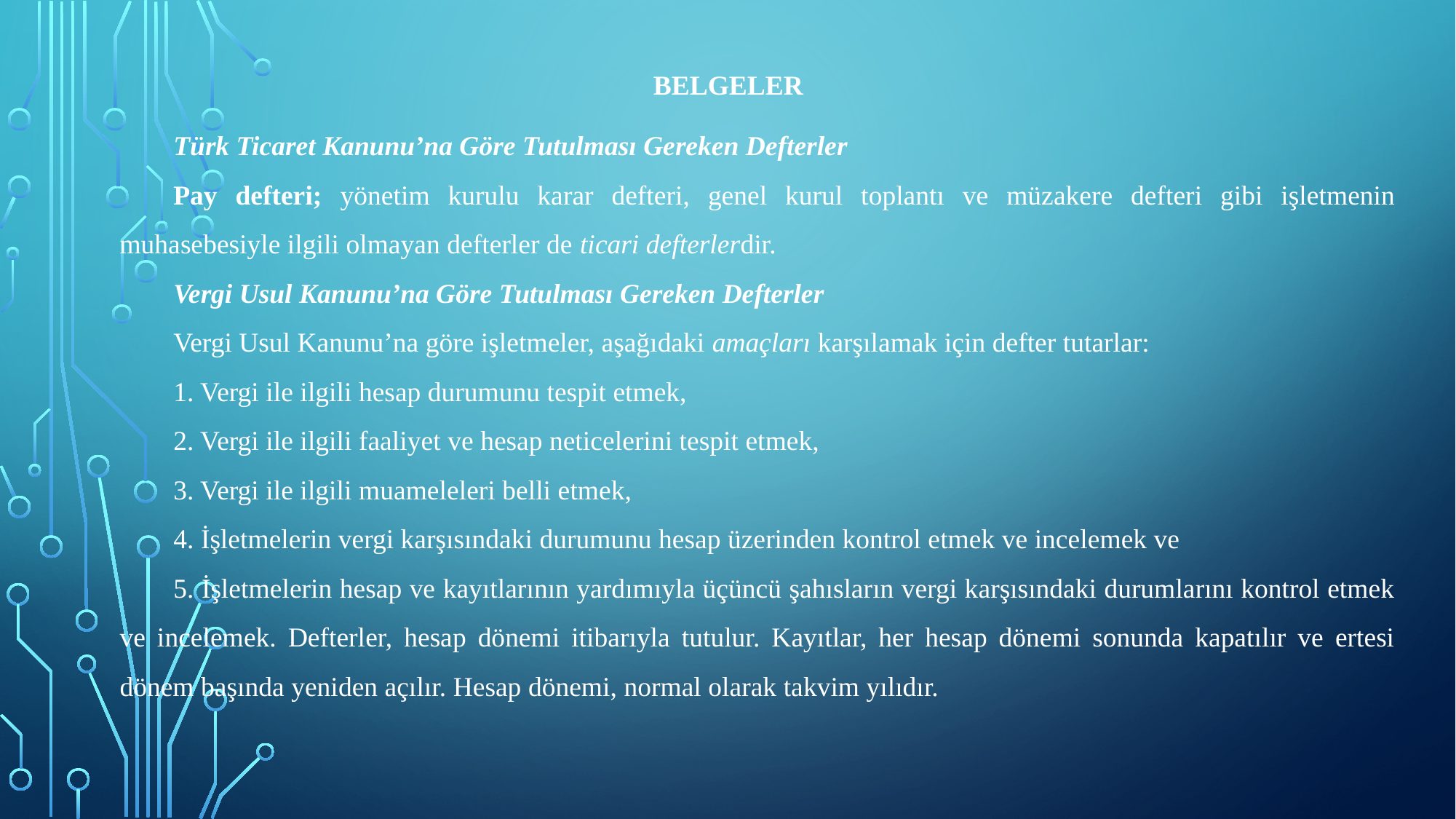

BELGELER
#
Türk Ticaret Kanunu’na Göre Tutulması Gereken Defterler
Pay defteri; yönetim kurulu karar defteri, genel kurul toplantı ve müzakere defteri gibi işletmenin muhasebesiyle ilgili olmayan defterler de ticari defterlerdir.
Vergi Usul Kanunu’na Göre Tutulması Gereken Defterler
Vergi Usul Kanunu’na göre işletmeler, aşağıdaki amaçları karşılamak için defter tutarlar:
1. Vergi ile ilgili hesap durumunu tespit etmek,
2. Vergi ile ilgili faaliyet ve hesap neticelerini tespit etmek,
3. Vergi ile ilgili muameleleri belli etmek,
4. İşletmelerin vergi karşısındaki durumunu hesap üzerinden kontrol etmek ve incelemek ve
5. İşletmelerin hesap ve kayıtlarının yardımıyla üçüncü şahısların vergi karşısındaki durumlarını kontrol etmek ve incelemek. Defterler, hesap dönemi itibarıyla tutulur. Kayıtlar, her hesap dönemi sonunda kapatılır ve ertesi dönem başında yeniden açılır. Hesap dönemi, normal olarak takvim yılıdır.